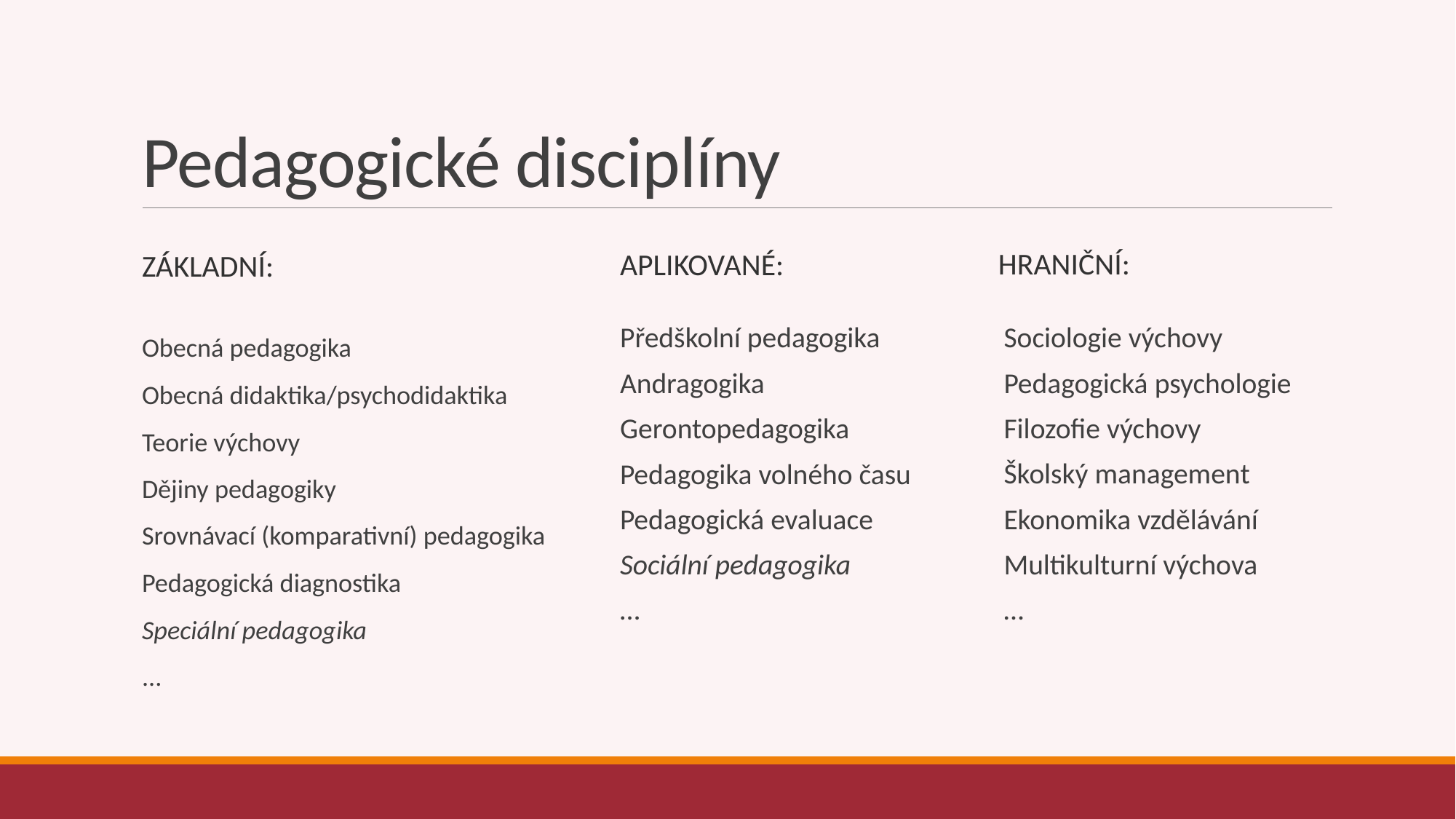

# Pedagogické disciplíny
HRANIČNÍ:
Aplikované:
Základní:

Předškolní pedagogika
Andragogika
Gerontopedagogika
Pedagogika volného času
Pedagogická evaluace
Sociální pedagogika
…
Sociologie výchovy
Pedagogická psychologie
Filozofie výchovy
Školský management
Ekonomika vzdělávání
Multikulturní výchova
…
Obecná pedagogika
Obecná didaktika/psychodidaktika
Teorie výchovy
Dějiny pedagogiky
Srovnávací (komparativní) pedagogika
Pedagogická diagnostika
Speciální pedagogika
...